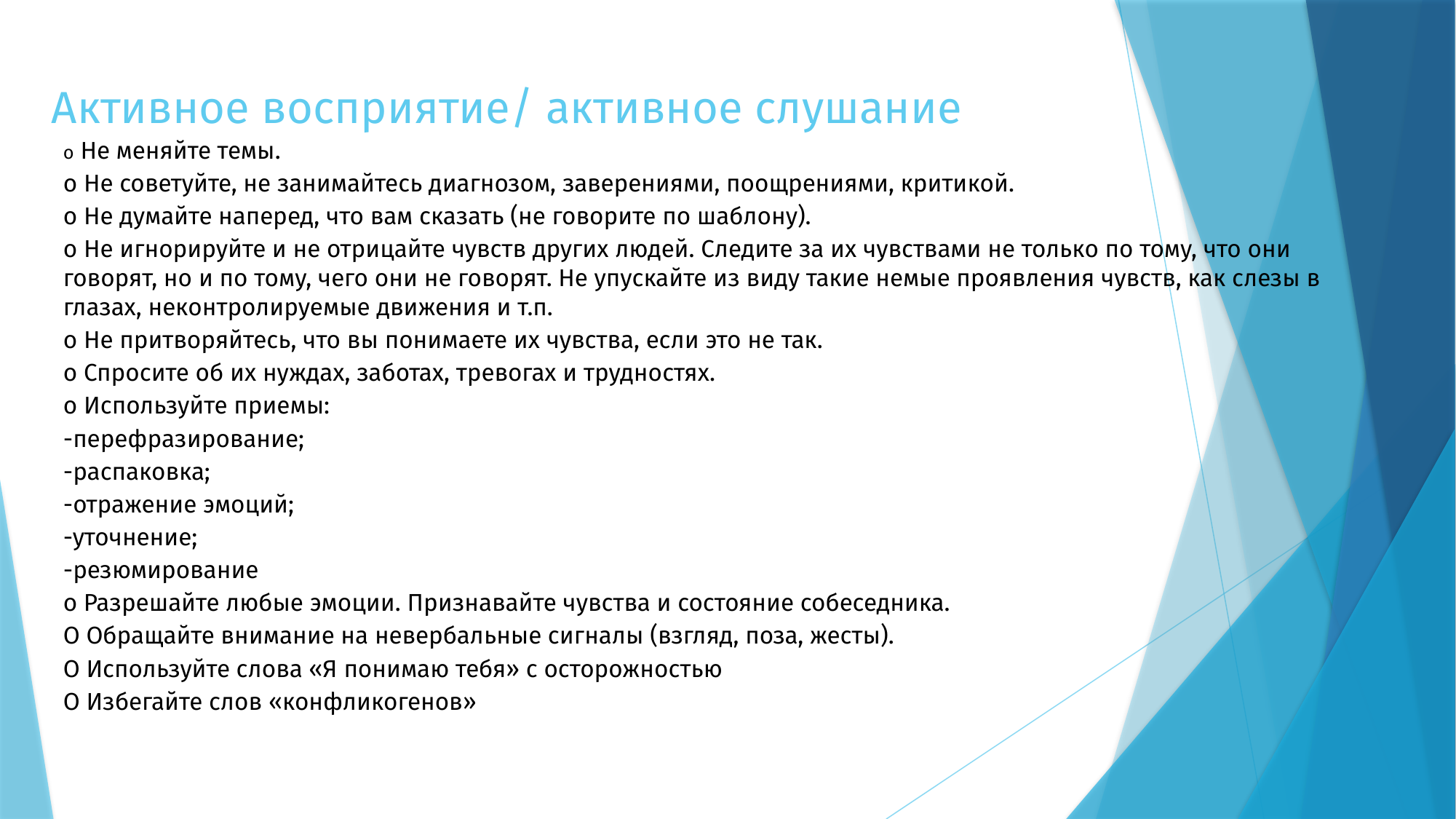

# Активное восприятие/ активное слушание
o Не меняйте темы.
o Не советуйте, не занимайтесь диагнозом, заверениями, поощрениями, критикой.
o Не думайте наперед, что вам сказать (не говорите по шаблону).
o Не игнорируйте и не отрицайте чувств других людей. Следите за их чувствами не только по тому, что они говорят, но и по тому, чего они не говорят. Не упускайте из виду такие немые проявления чувств, как слезы в глазах, неконтролируемые движения и т.п.
o Не притворяйтесь, что вы понимаете их чувства, если это не так.
o Спросите об их нуждах, заботах, тревогах и трудностях.
o Используйте приемы:
-перефразирование;
-распаковка;
-отражение эмоций;
-уточнение;
-резюмирование
o Разрешайте любые эмоции. Признавайте чувства и состояние собеседника.
O Обращайте внимание на невербальные сигналы (взгляд, поза, жесты).
O Используйте слова «Я понимаю тебя» с осторожностью
O Избегайте слов «конфликогенов»